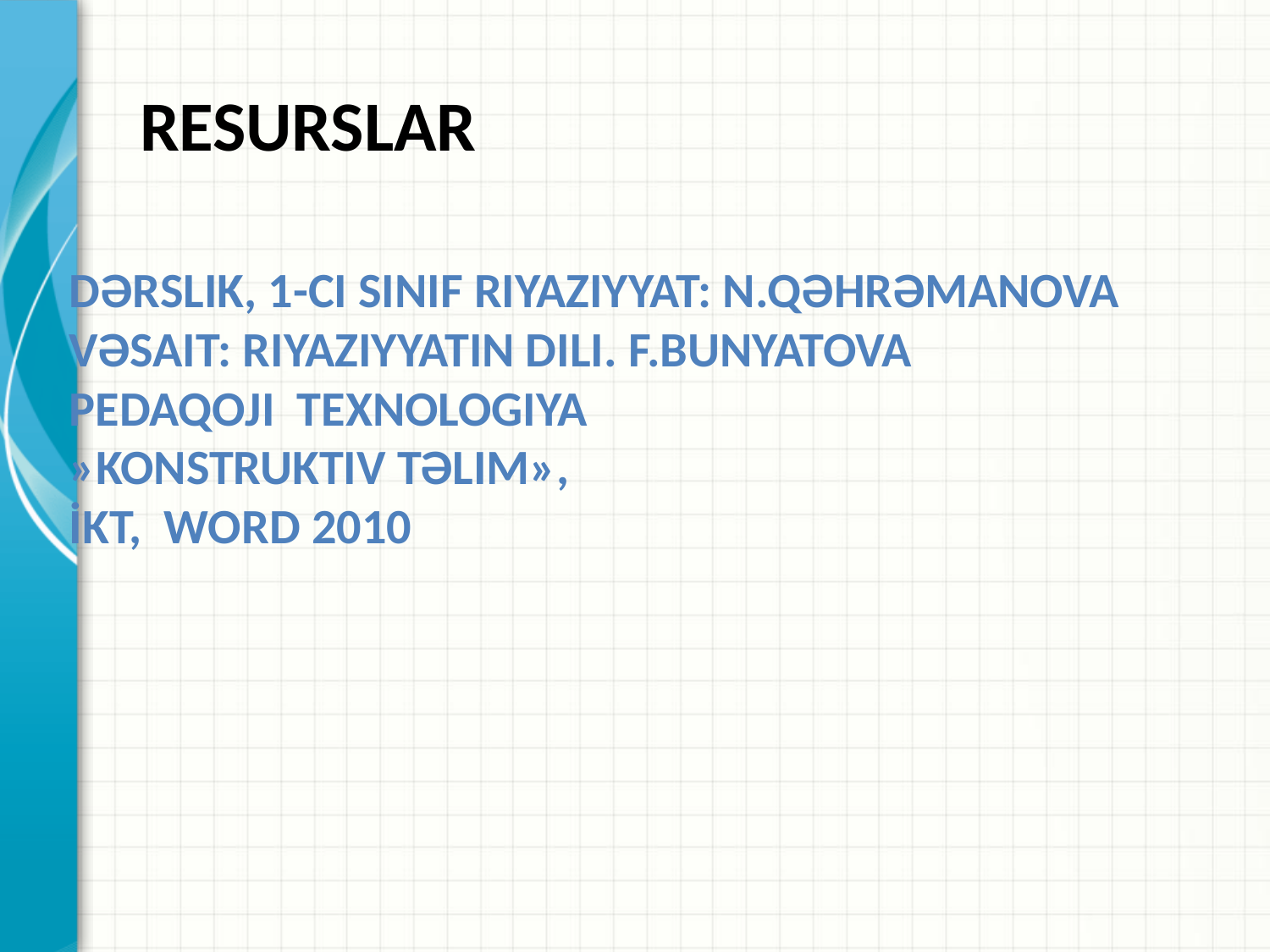

# Resurslar
Dərslik, 1-ci sinif riyaziyyat: N.Qəhrəmanova
vəsait: riyaziyyatın dili. F.Bunyatova
Pedaqoji  Texnologiya
»konstruktiv Təlim»,
İKT,  word 2010